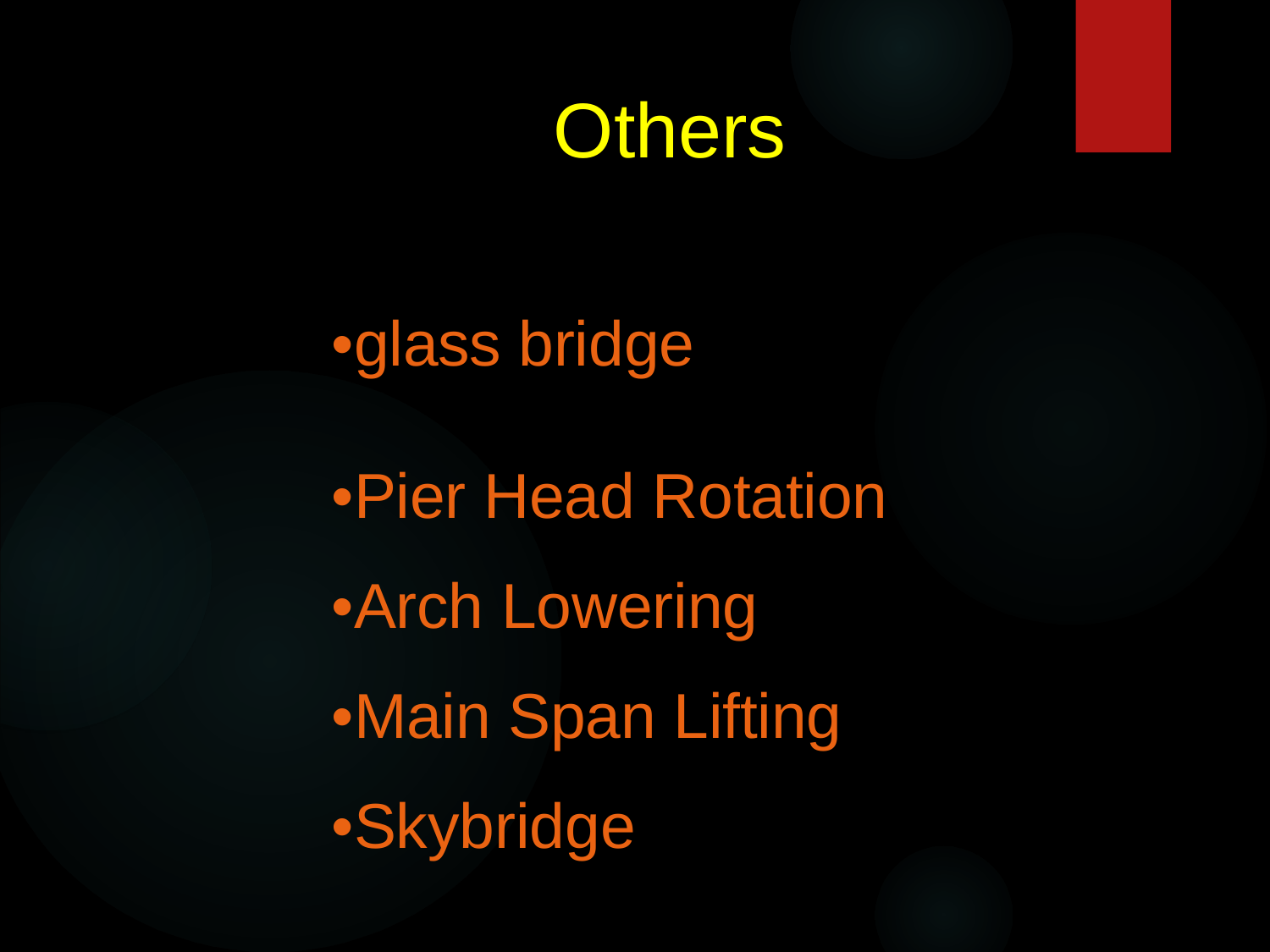

Others
•glass bridge

•Pier Head Rotation
•Arch Lowering
•Main Span Lifting
•Skybridge